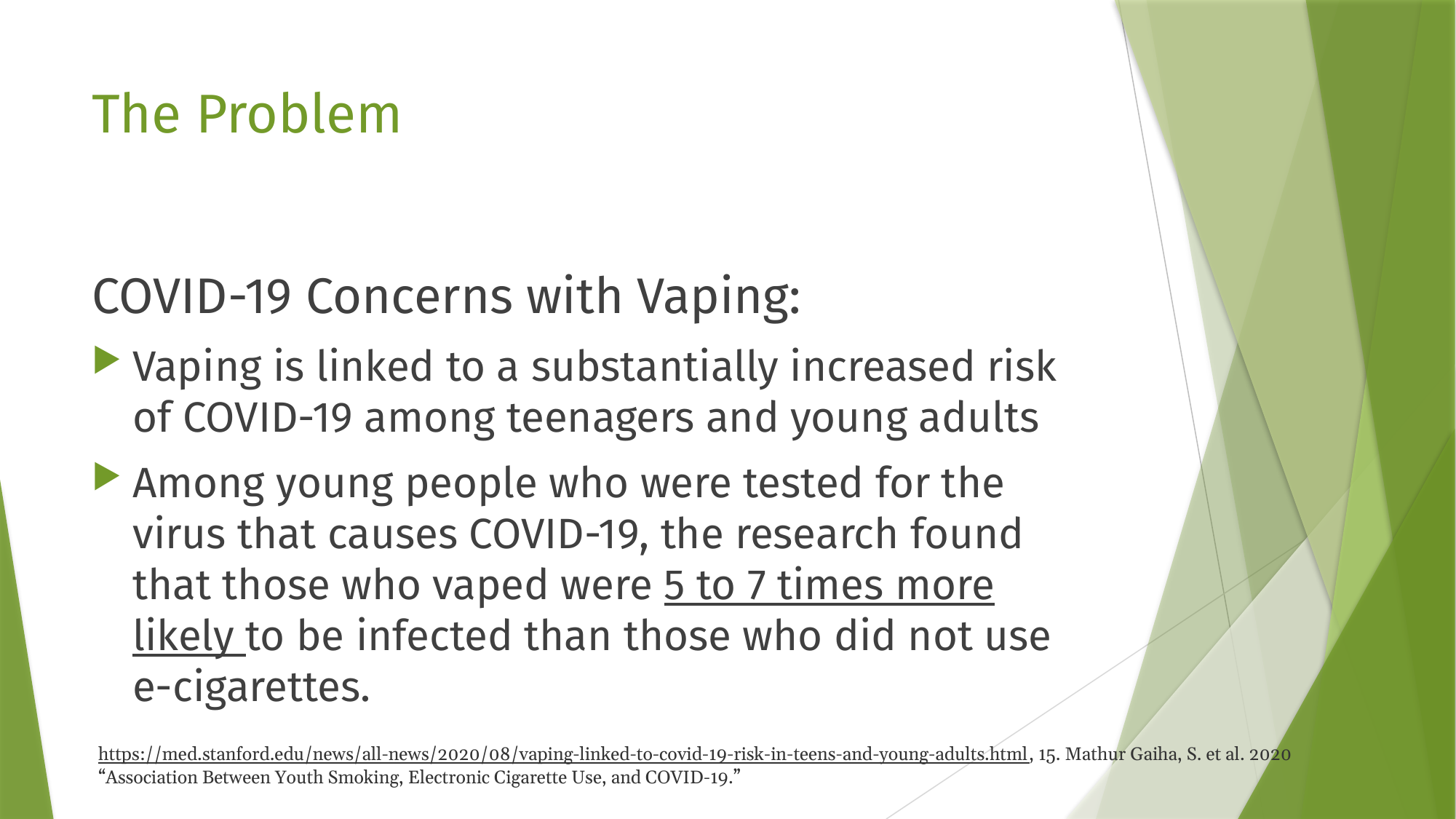

# The Problem
COVID-19 Concerns with Vaping:
Vaping is linked to a substantially increased risk of COVID-19 among teenagers and young adults
Among young people who were tested for the virus that causes COVID-19, the research found that those who vaped were 5 to 7 times more likely to be infected than those who did not use e-cigarettes.
https://med.stanford.edu/news/all-news/2020/08/vaping-linked-to-covid-19-risk-in-teens-and-young-adults.html, 15. Mathur Gaiha, S. et al. 2020 “Association Between Youth Smoking, Electronic Cigarette Use, and COVID-19.”